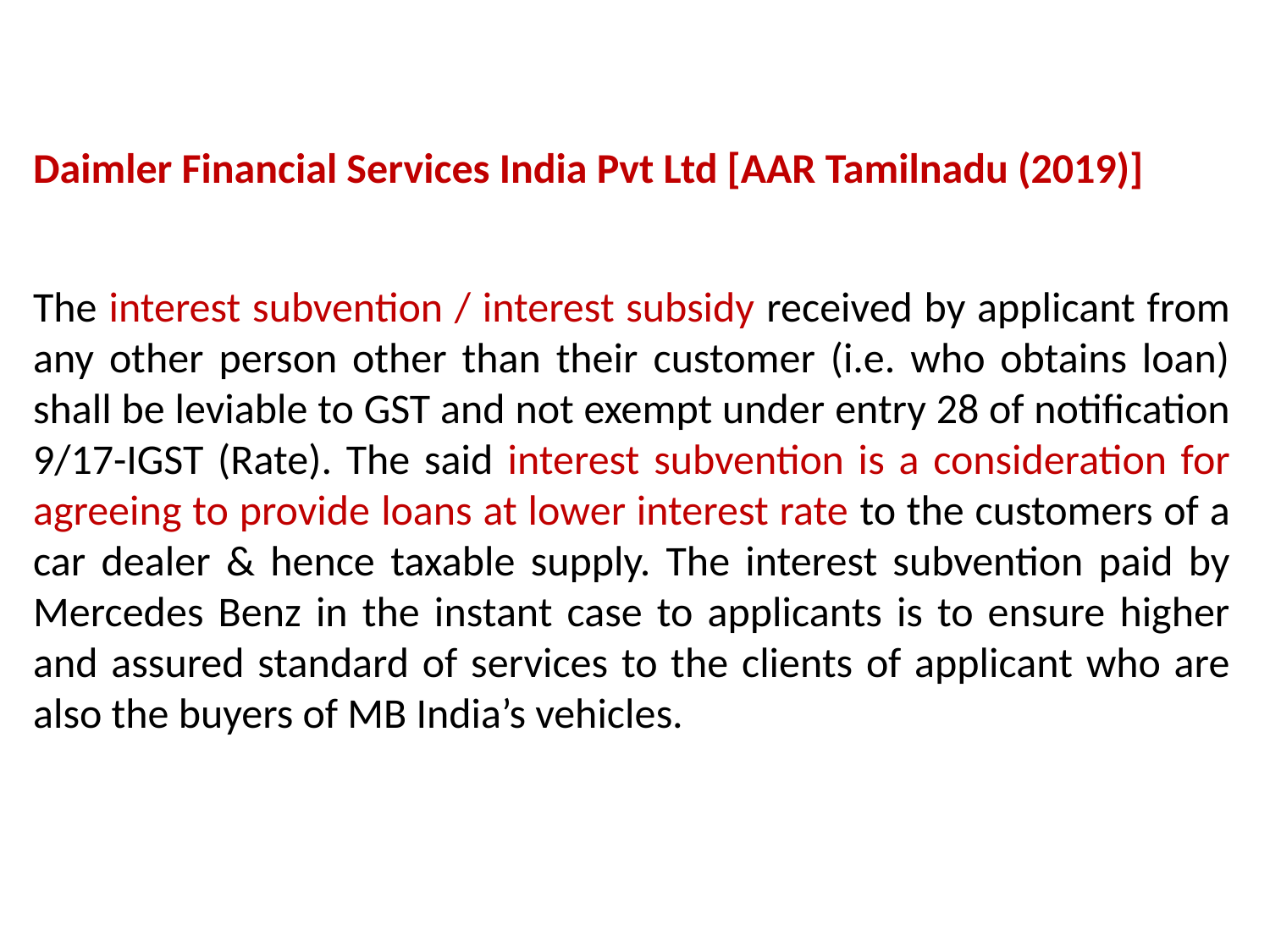

Daimler Financial Services India Pvt Ltd [AAR Tamilnadu (2019)]

The interest subvention / interest subsidy received by applicant from any other person other than their customer (i.e. who obtains loan) shall be leviable to GST and not exempt under entry 28 of notification 9/17-IGST (Rate). The said interest subvention is a consideration for agreeing to provide loans at lower interest rate to the customers of a car dealer & hence taxable supply. The interest subvention paid by Mercedes Benz in the instant case to applicants is to ensure higher and assured standard of services to the clients of applicant who are also the buyers of MB India’s vehicles.